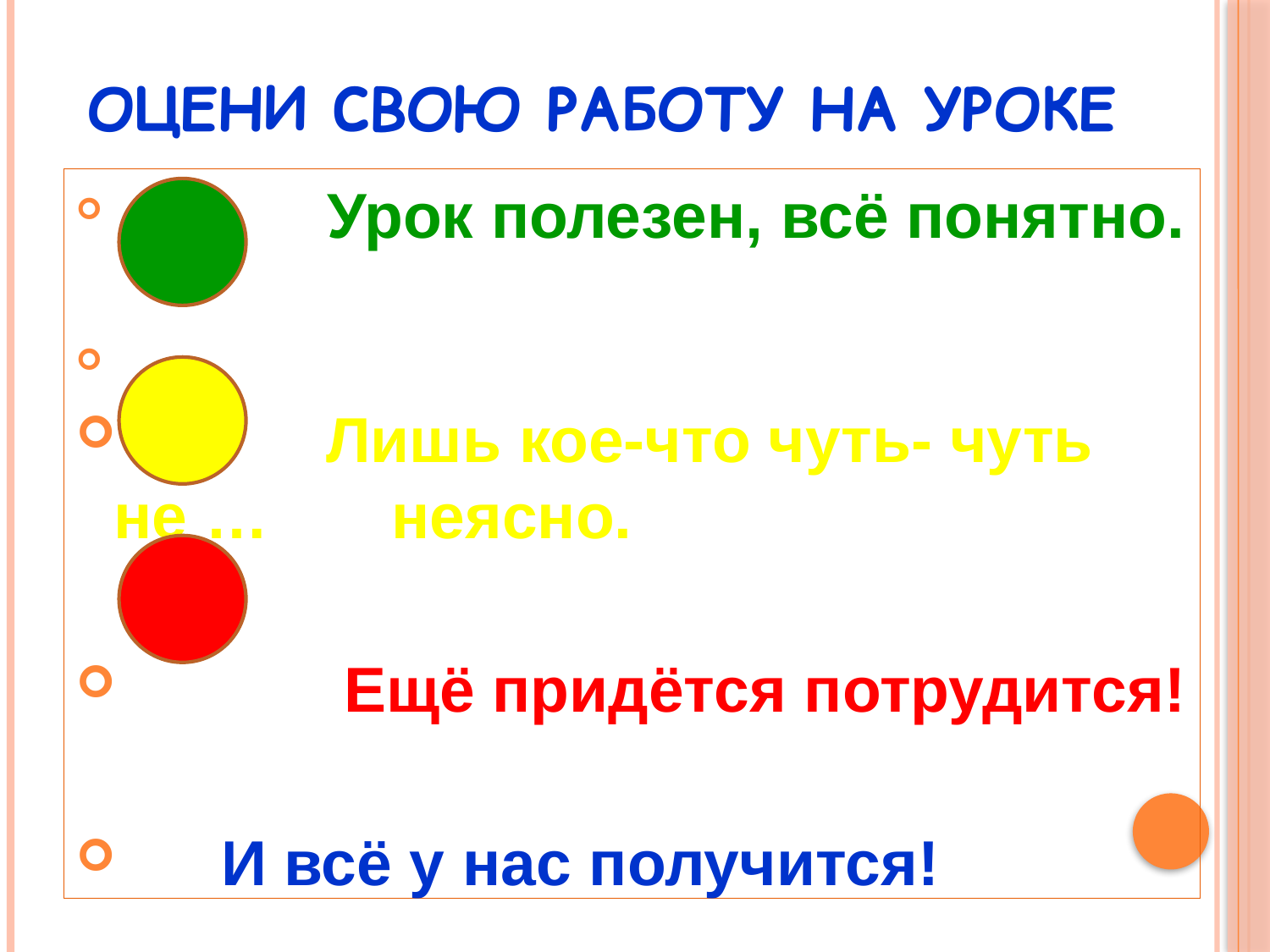

# Оцени свою работу на уроке
                  Урок полезен, всё понятно.

            Лишь кое-что чуть- чуть  не …       неясно.

             Ещё придётся потрудится!

      И всё у нас получится!